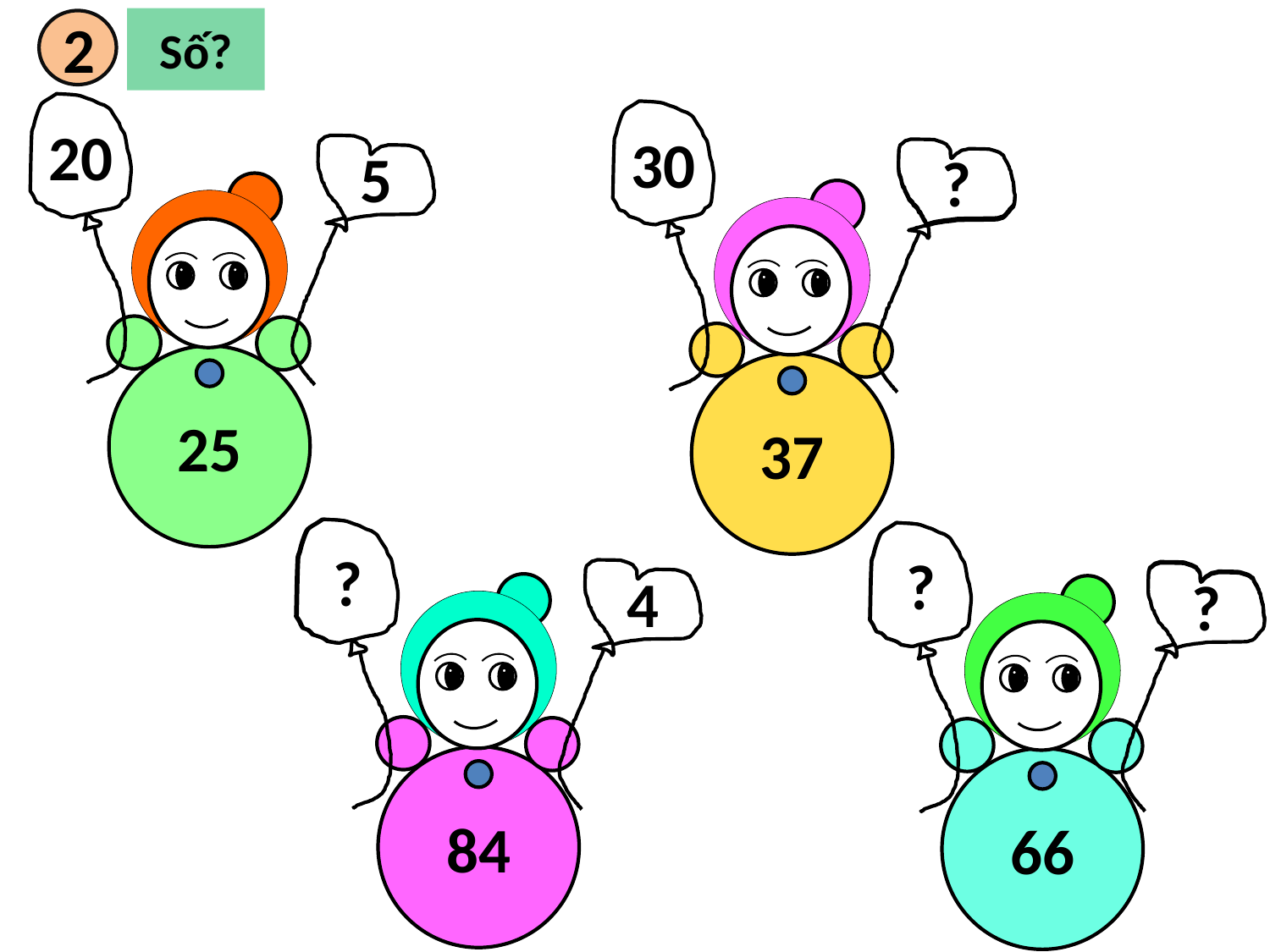

Số?
2
20
30
5
?
7

25
37

80
?
60
?
4
6
?

84
66